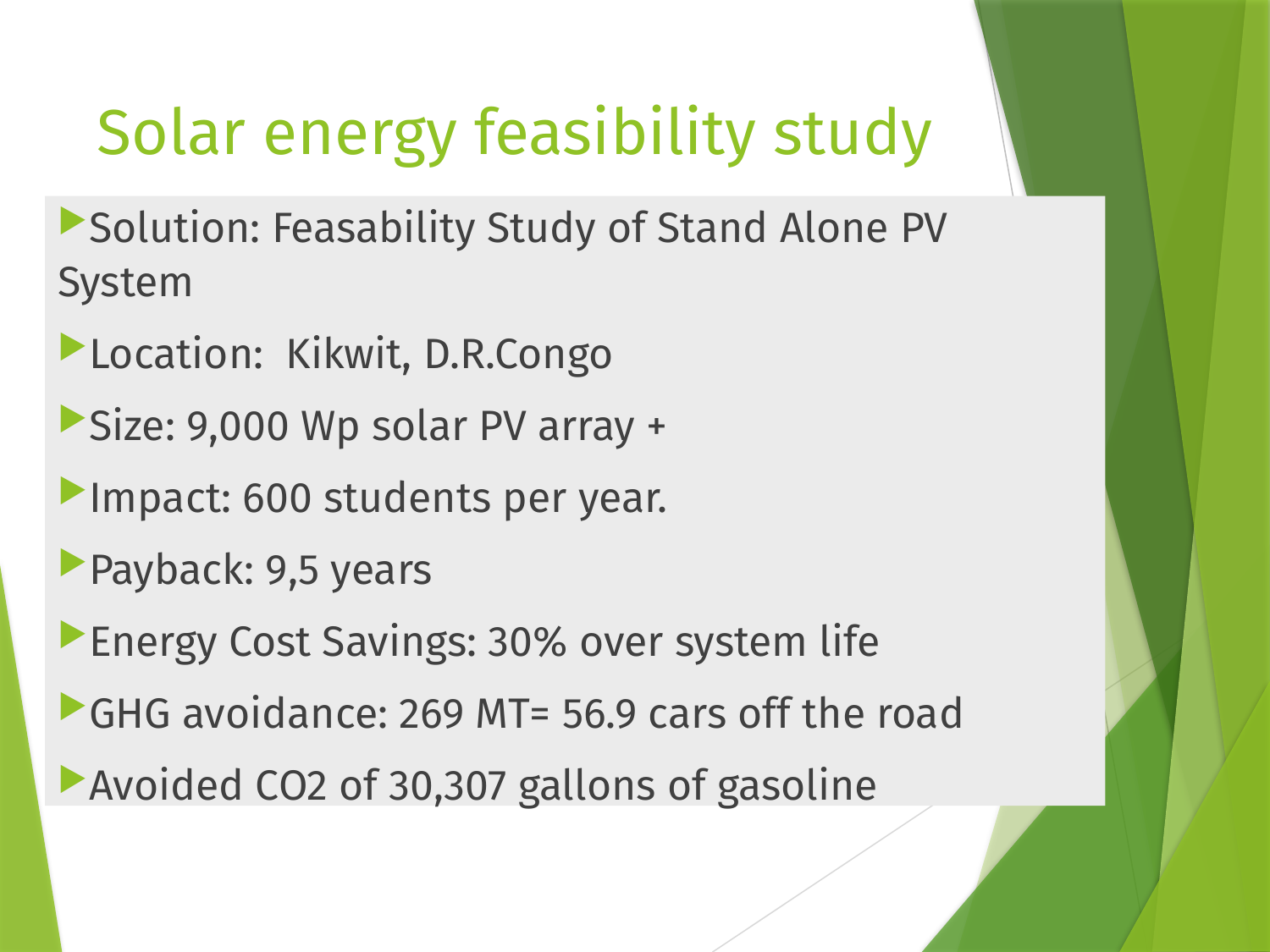

# Solar energy feasibility study
Solution: Feasability Study of Stand Alone PV System
Location:  Kikwit, D.R.Congo
Size: 9,000 Wp solar PV array +
Impact: 600 students per year.
Payback: 9,5 years
Energy Cost Savings: 30% over system life
GHG avoidance: 269 MT= 56.9 cars off the road
Avoided CO2 of 30,307 gallons of gasoline